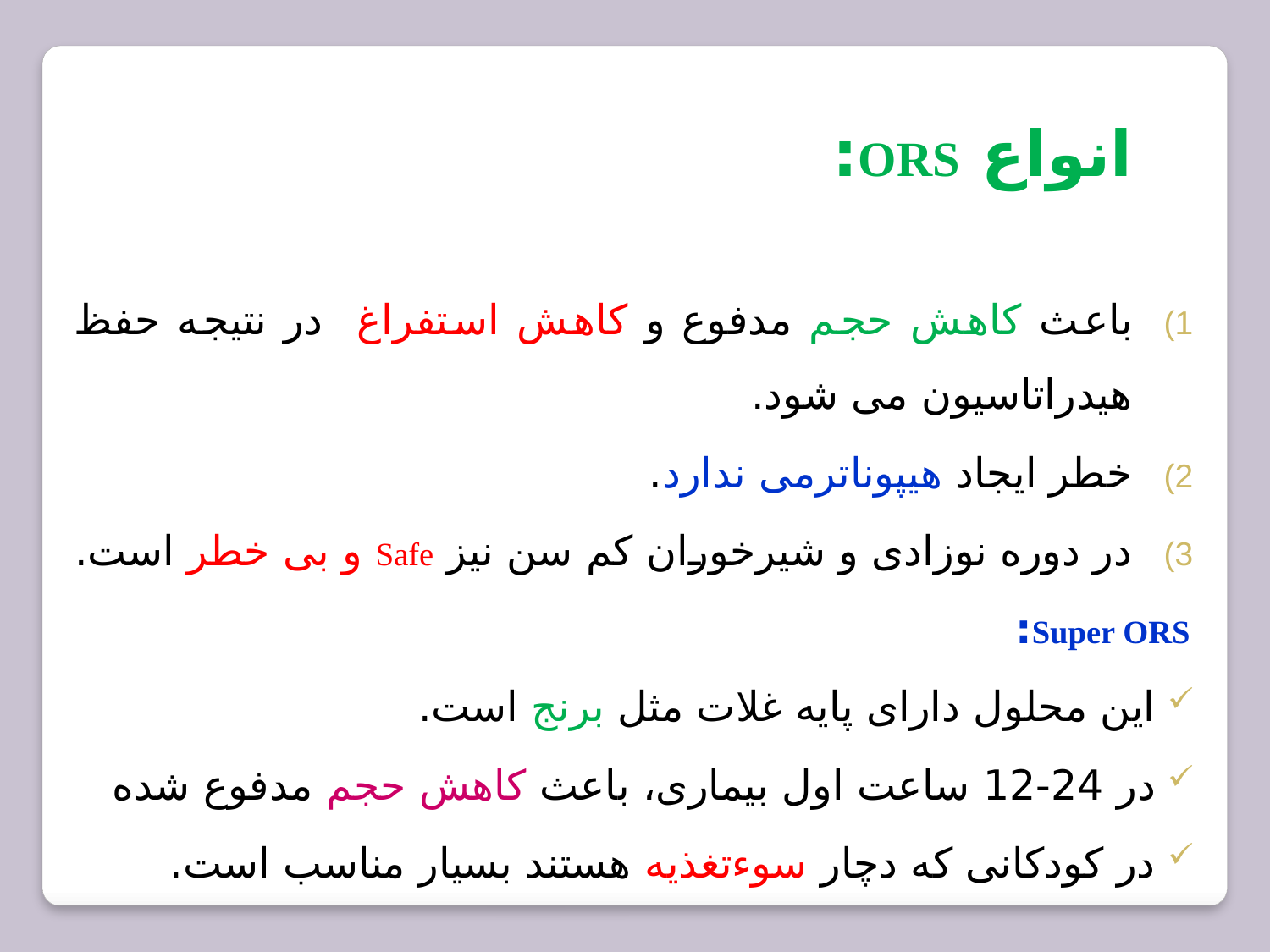

انواع ORS:
باعث کاهش حجم مدفوع و کاهش استفراغ  در نتیجه حفظ هیدراتاسیون می شود.
خطر ایجاد هیپوناترمی ندارد.
در دوره نوزادی و شیرخوران کم سن نیز Safe و بی خطر است.
Super ORS:
این محلول دارای پایه غلات مثل برنج است.
در 24-12 ساعت اول بیماری، باعث کاهش حجم مدفوع شده
در کودکانی که دچار سوءتغذیه هستند بسیار مناسب است.